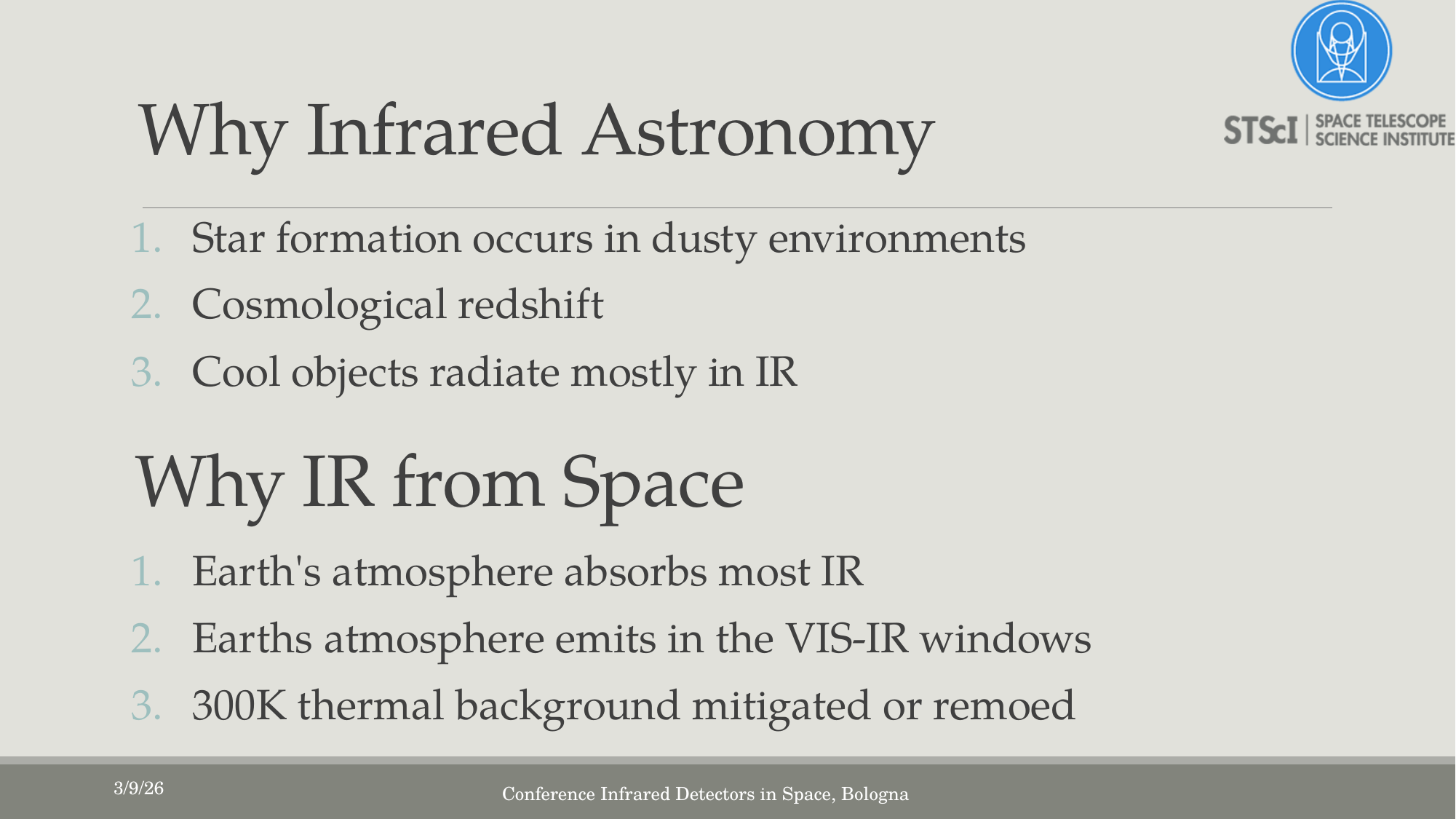

# Why Infrared Astronomy
Star formation occurs in dusty environments
Cosmological redshift
Cool objects radiate mostly in IR
Why IR from Space

Earth's atmosphere absorbs most IR
Earths atmosphere emits in the VIS-IR windows
300K thermal background mitigated or remoed